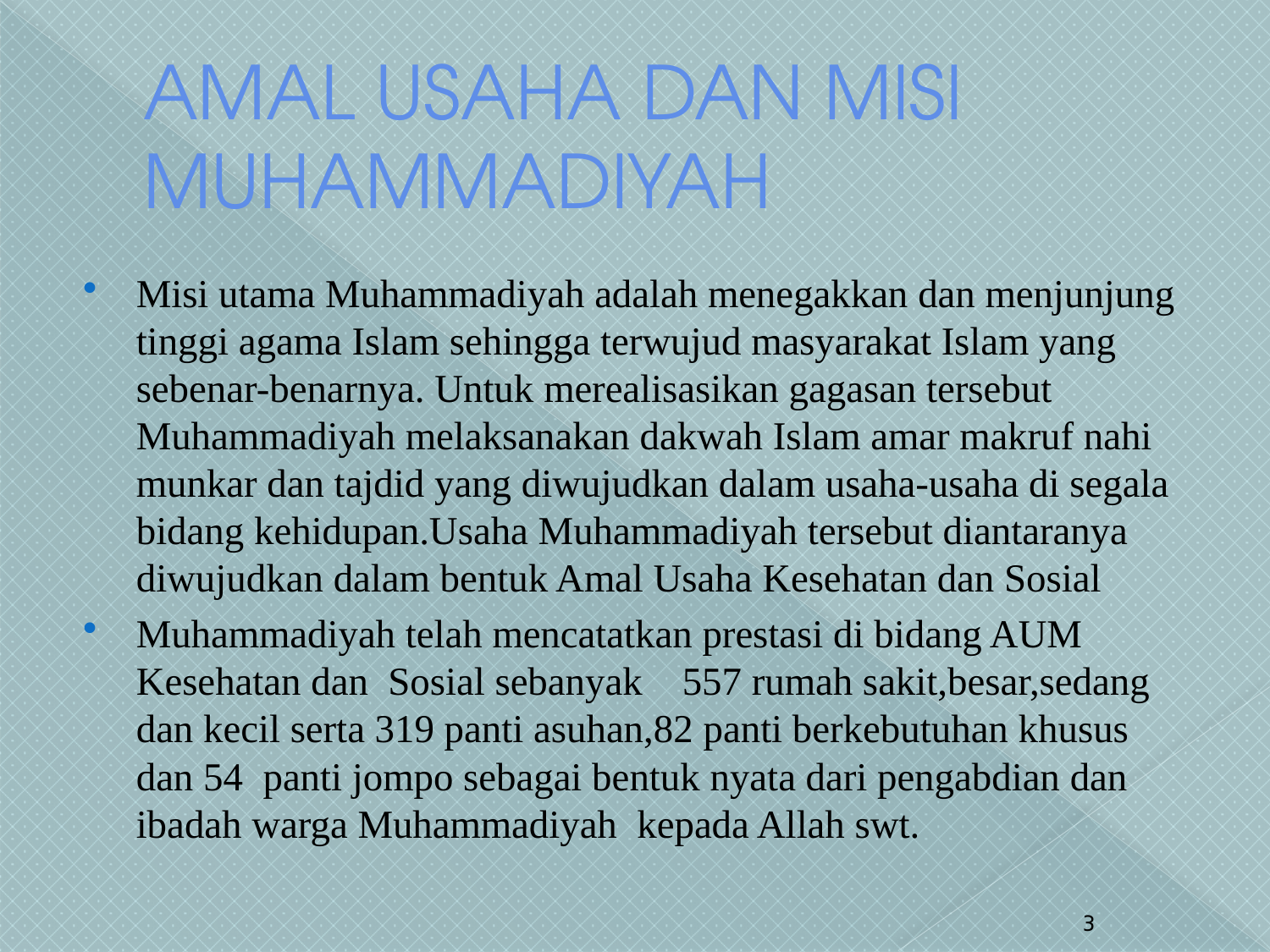

# AMAL USAHA DAN MISI MUHAMMADIYAH
Misi utama Muhammadiyah adalah menegakkan dan menjunjung tinggi agama Islam sehingga terwujud masyarakat Islam yang sebenar-benarnya. Untuk merealisasikan gagasan tersebut Muhammadiyah melaksanakan dakwah Islam amar makruf nahi munkar dan tajdid yang diwujudkan dalam usaha-usaha di segala bidang kehidupan.Usaha Muhammadiyah tersebut diantaranya diwujudkan dalam bentuk Amal Usaha Kesehatan dan Sosial
Muhammadiyah telah mencatatkan prestasi di bidang AUM Kesehatan dan  Sosial sebanyak    557 rumah sakit,besar,sedang dan kecil serta 319 panti asuhan,82 panti berkebutuhan khusus  dan 54  panti jompo sebagai bentuk nyata dari pengabdian dan ibadah warga Muhammadiyah  kepada Allah swt.

3